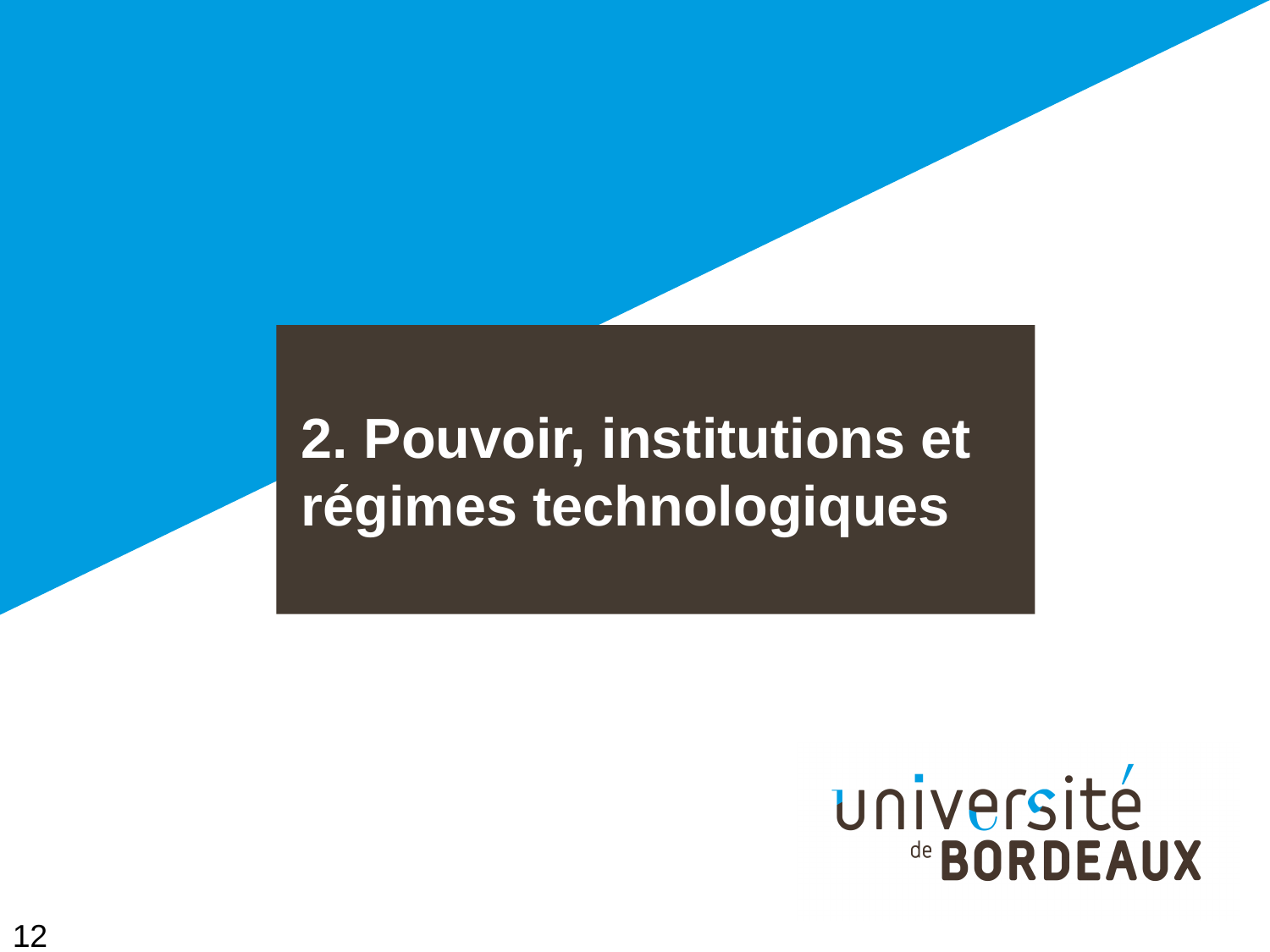

#
2. Pouvoir, institutions et régimes technologiques
12